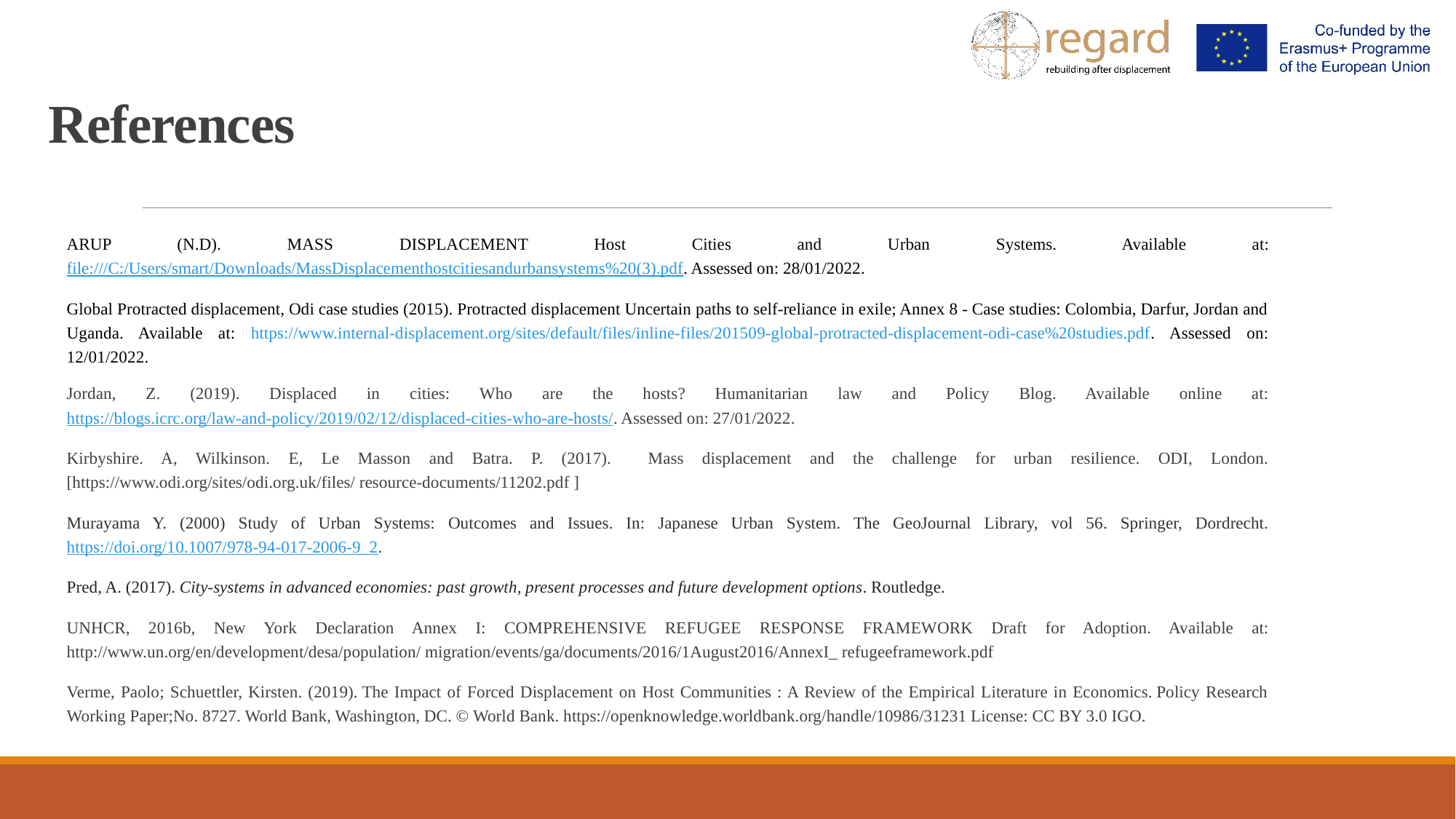

# References
ARUP (N.D). MASS DISPLACEMENT Host Cities and Urban Systems. Available at: file:///C:/Users/smart/Downloads/MassDisplacementhostcitiesandurbansystems%20(3).pdf. Assessed on: 28/01/2022.
Global Protracted displacement, Odi case studies (2015). Protracted displacement Uncertain paths to self-reliance in exile; Annex 8 - Case studies: Colombia, Darfur, Jordan and Uganda. Available at: https://www.internal-displacement.org/sites/default/files/inline-files/201509-global-protracted-displacement-odi-case%20studies.pdf. Assessed on: 12/01/2022.
Jordan, Z. (2019). Displaced in cities: Who are the hosts? Humanitarian law and Policy Blog. Available online at: https://blogs.icrc.org/law-and-policy/2019/02/12/displaced-cities-who-are-hosts/. Assessed on: 27/01/2022.
Kirbyshire. A, Wilkinson. E, Le Masson and Batra. P. (2017).  Mass displacement and the challenge for urban resilience. ODI, London. [https://www.odi.org/sites/odi.org.uk/files/ resource-documents/11202.pdf ]
Murayama Y. (2000) Study of Urban Systems: Outcomes and Issues. In: Japanese Urban System. The GeoJournal Library, vol 56. Springer, Dordrecht. https://doi.org/10.1007/978-94-017-2006-9_2.
Pred, A. (2017). City-systems in advanced economies: past growth, present processes and future development options. Routledge.
UNHCR, 2016b, New York Declaration Annex I: COMPREHENSIVE REFUGEE RESPONSE FRAMEWORK Draft for Adoption. Available at: http://www.un.org/en/development/desa/population/ migration/events/ga/documents/2016/1August2016/AnnexI_ refugeeframework.pdf
Verme, Paolo; Schuettler, Kirsten. (2019). The Impact of Forced Displacement on Host Communities : A Review of the Empirical Literature in Economics. Policy Research Working Paper;No. 8727. World Bank, Washington, DC. © World Bank. https://openknowledge.worldbank.org/handle/10986/31231 License: CC BY 3.0 IGO.